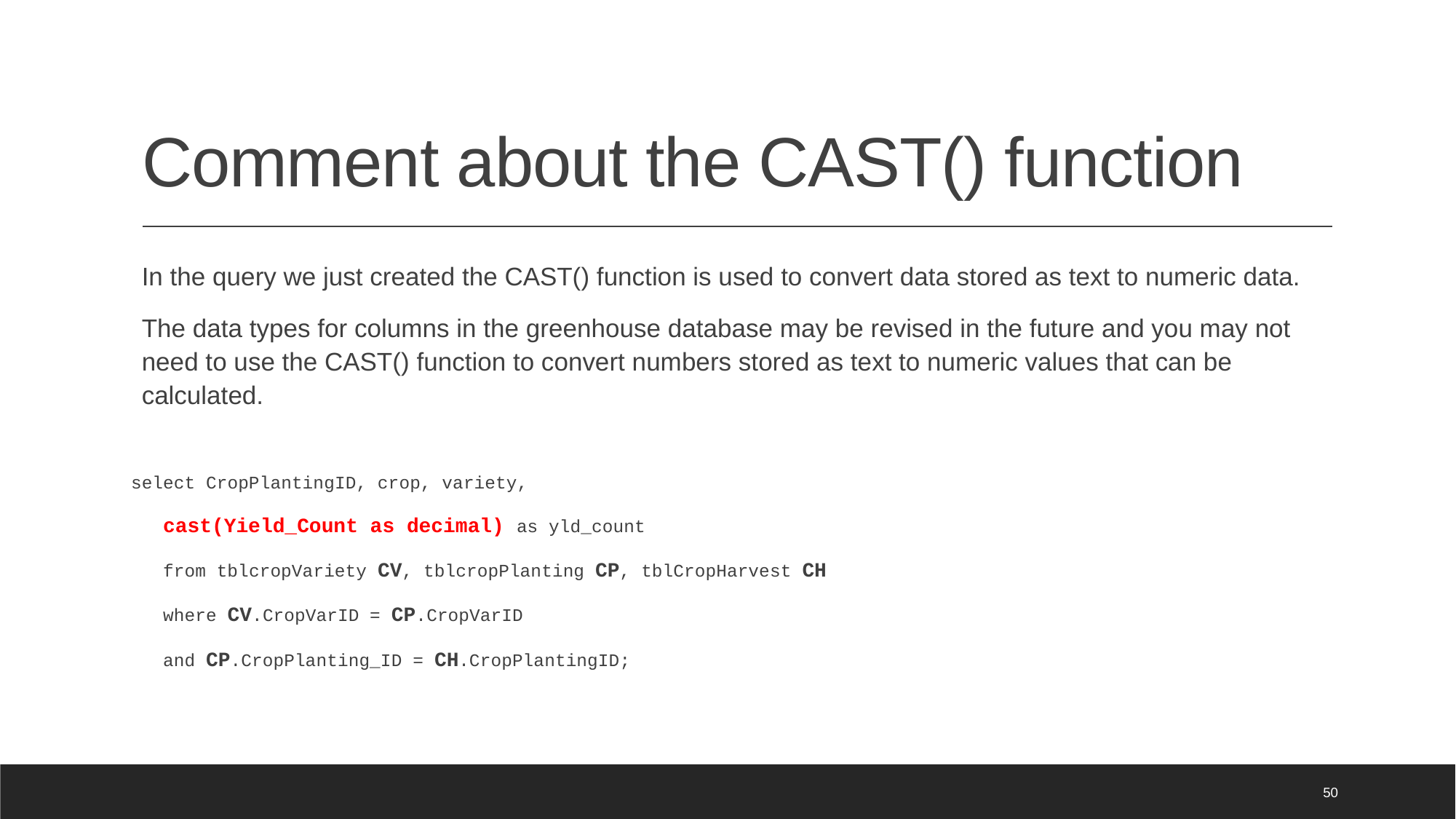

# Comment about the CAST() function
In the query we just created the CAST() function is used to convert data stored as text to numeric data.
The data types for columns in the greenhouse database may be revised in the future and you may not need to use the CAST() function to convert numbers stored as text to numeric values that can be calculated.

select CropPlantingID, crop, variety,
   cast(Yield_Count as decimal) as yld_count
   from tblcropVariety CV, tblcropPlanting CP, tblCropHarvest CH
   where CV.CropVarID = CP.CropVarID
   and CP.CropPlanting_ID = CH.CropPlantingID;
50